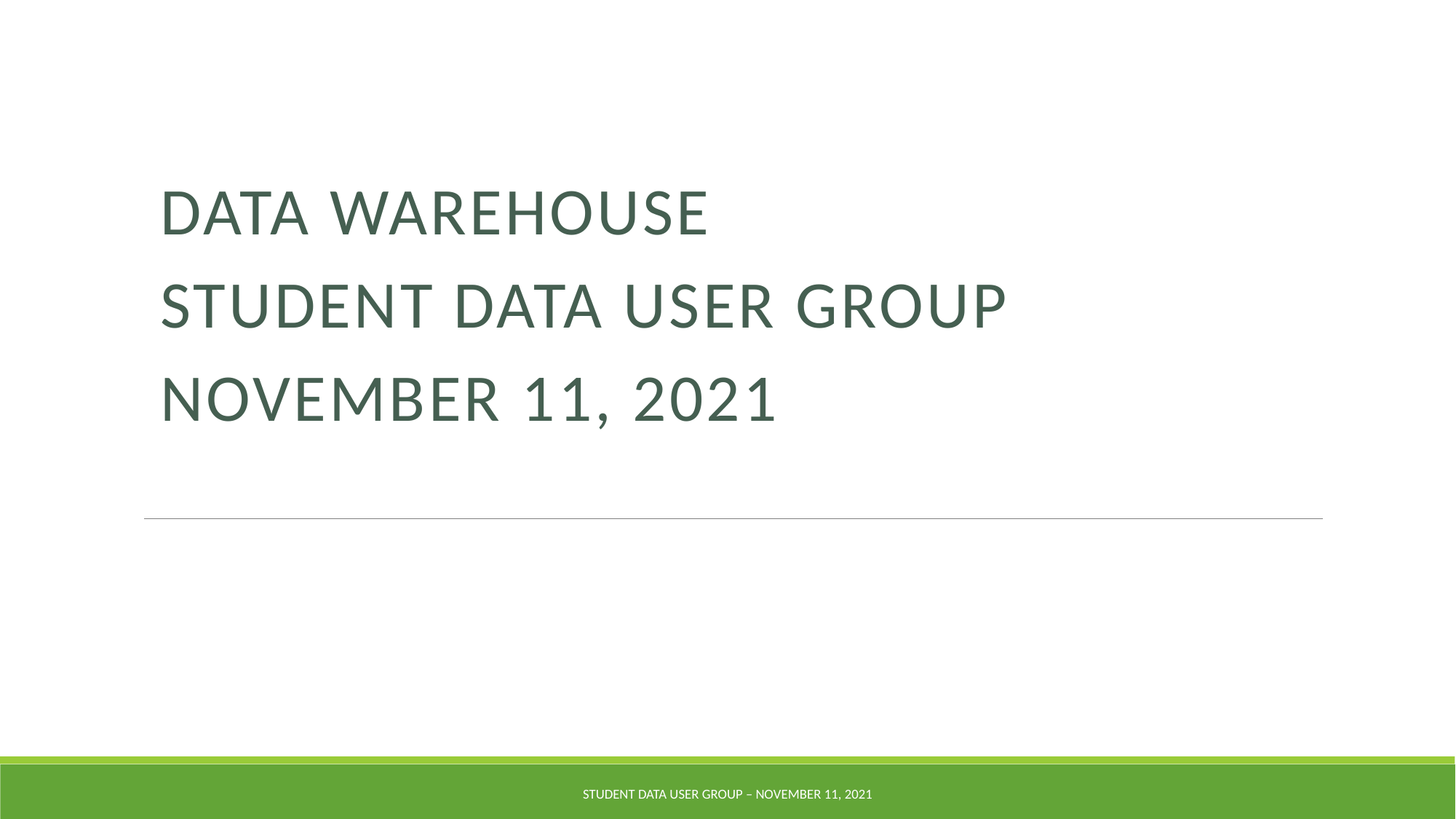

Data Warehouse
Student Data User Group
NOVEMBER 11, 2021
Student Data User Group – NOVEMBER 11, 2021